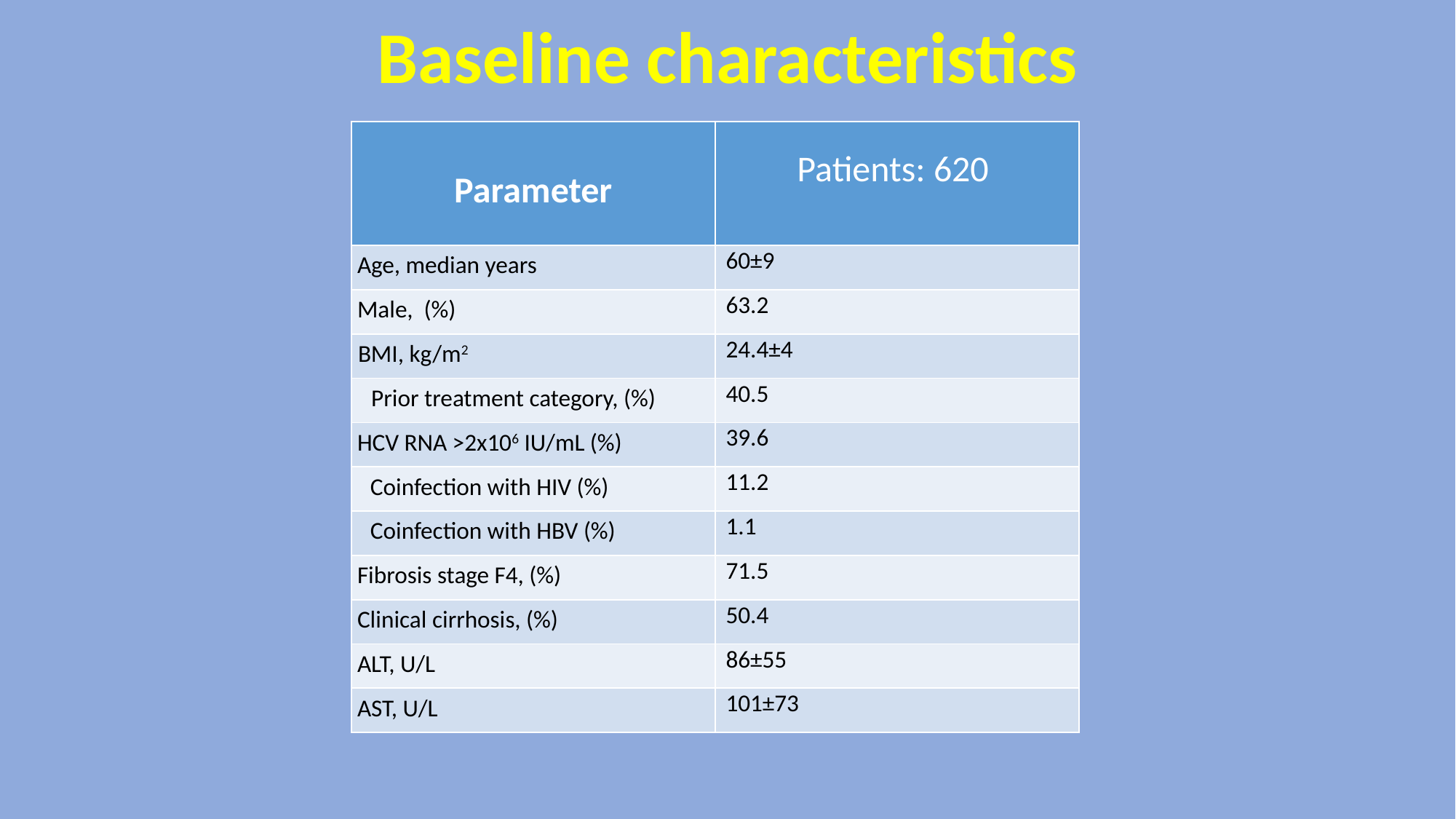

Baseline characteristics
| Parameter | Patients: 620 |
| --- | --- |
| Age, median years | 60±9 |
| Male, (%) | 63.2 |
| BMI, kg/m2 | 24.4±4 |
| Prior treatment category, (%) | 40.5 |
| HCV RNA >2x106 IU/mL (%) | 39.6 |
| Coinfection with HIV (%) | 11.2 |
| Coinfection with HBV (%) | 1.1 |
| Fibrosis stage F4, (%) | 71.5 |
| Clinical cirrhosis, (%) | 50.4 |
| ALT, U/L | 86±55 |
| AST, U/L | 101±73 |